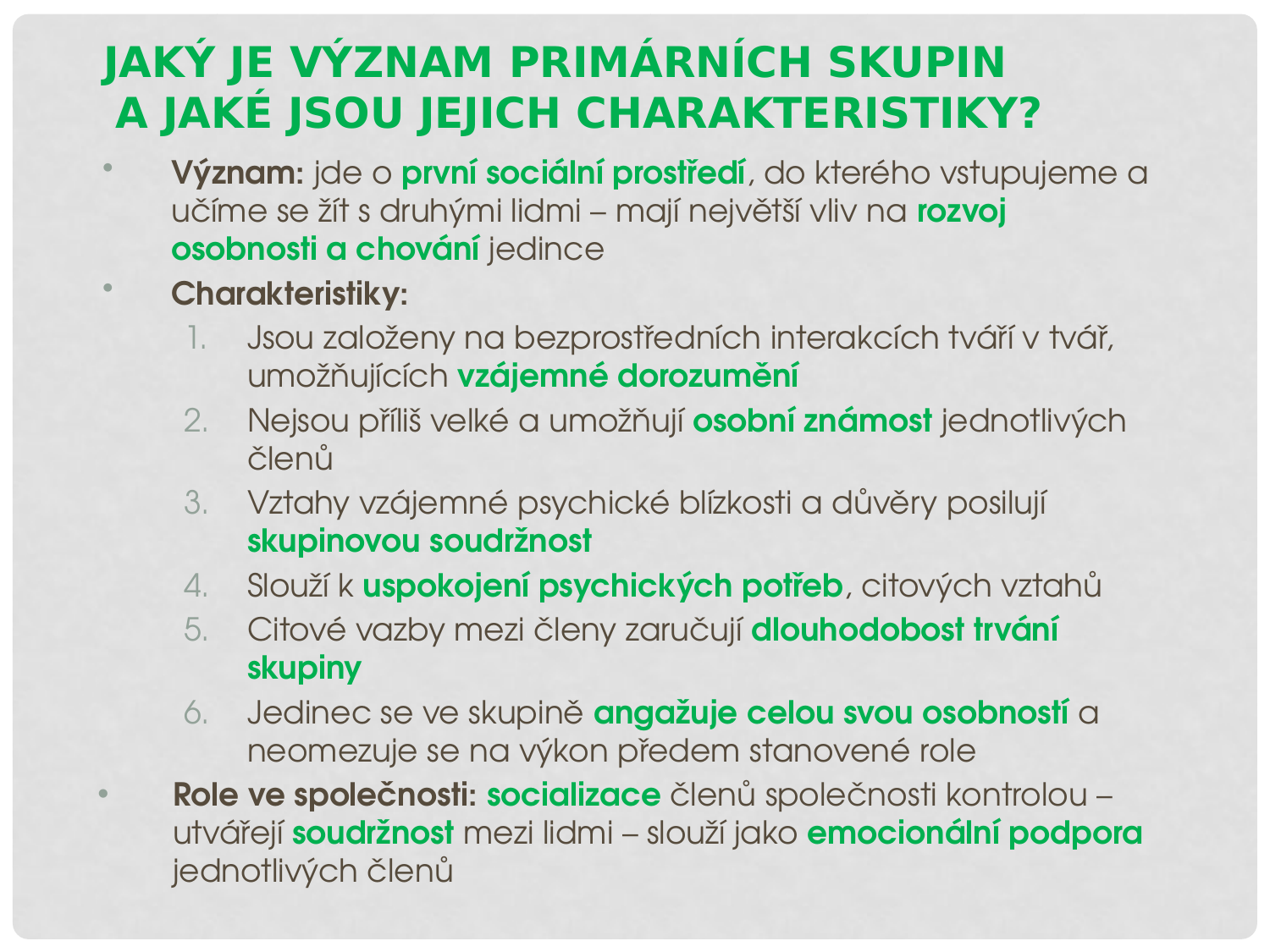

Jaký je význam primárních skupin
a jaké jsou jejich charakteristiky?
Význam: jde o první sociální prostředí, do kterého vstupujeme a učíme se žít s druhými lidmi – mají největší vliv na rozvoj osobnosti a chování jedince
Charakteristiky:
Jsou založeny na bezprostředních interakcích tváří v tvář, umožňujících vzájemné dorozumění
Nejsou příliš velké a umožňují osobní známost jednotlivých členů
Vztahy vzájemné psychické blízkosti a důvěry posilují skupinovou soudržnost
Slouží k uspokojení psychických potřeb, citových vztahů
Citové vazby mezi členy zaručují dlouhodobost trvání skupiny
Jedinec se ve skupině angažuje celou svou osobností a neomezuje se na výkon předem stanovené role
Role ve společnosti: socializace členů společnosti kontrolou – utvářejí soudržnost mezi lidmi – slouží jako emocionální podpora jednotlivých členů